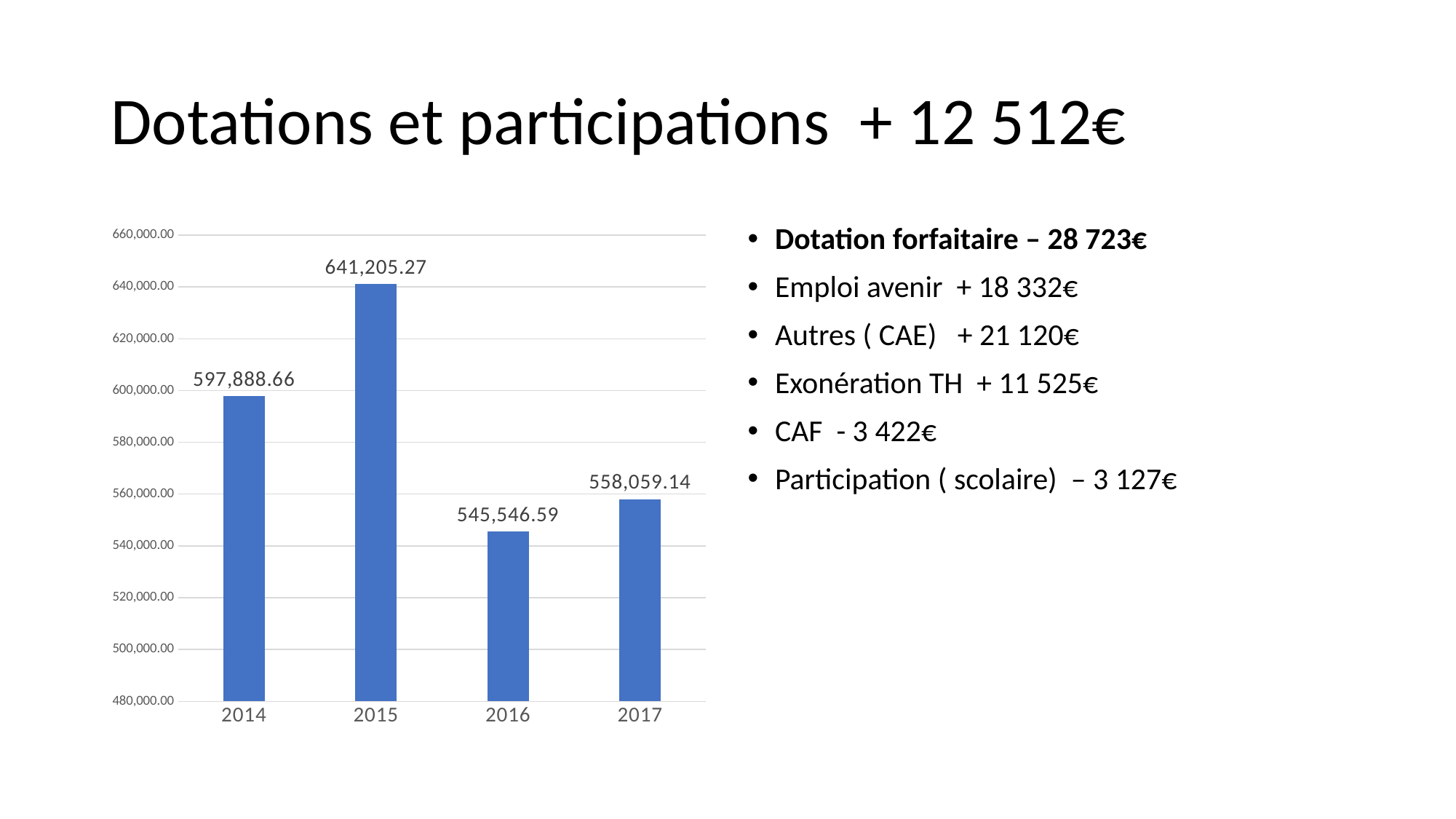

# Dotations et participations  + 12 512€

### Chart

| Category |  |
|---|---|
| 2014 | 597888.66 |
| 2015 | 641205.27 |
| 2016 | 545546.59 |
| 2017 | 558059.14 |
Dotation forfaitaire – 28 723€
Emploi avenir  + 18 332€
Autres ( CAE)   + 21 120€
Exonération TH  + 11 525€
CAF  - 3 422€
Participation ( scolaire)  – 3 127€